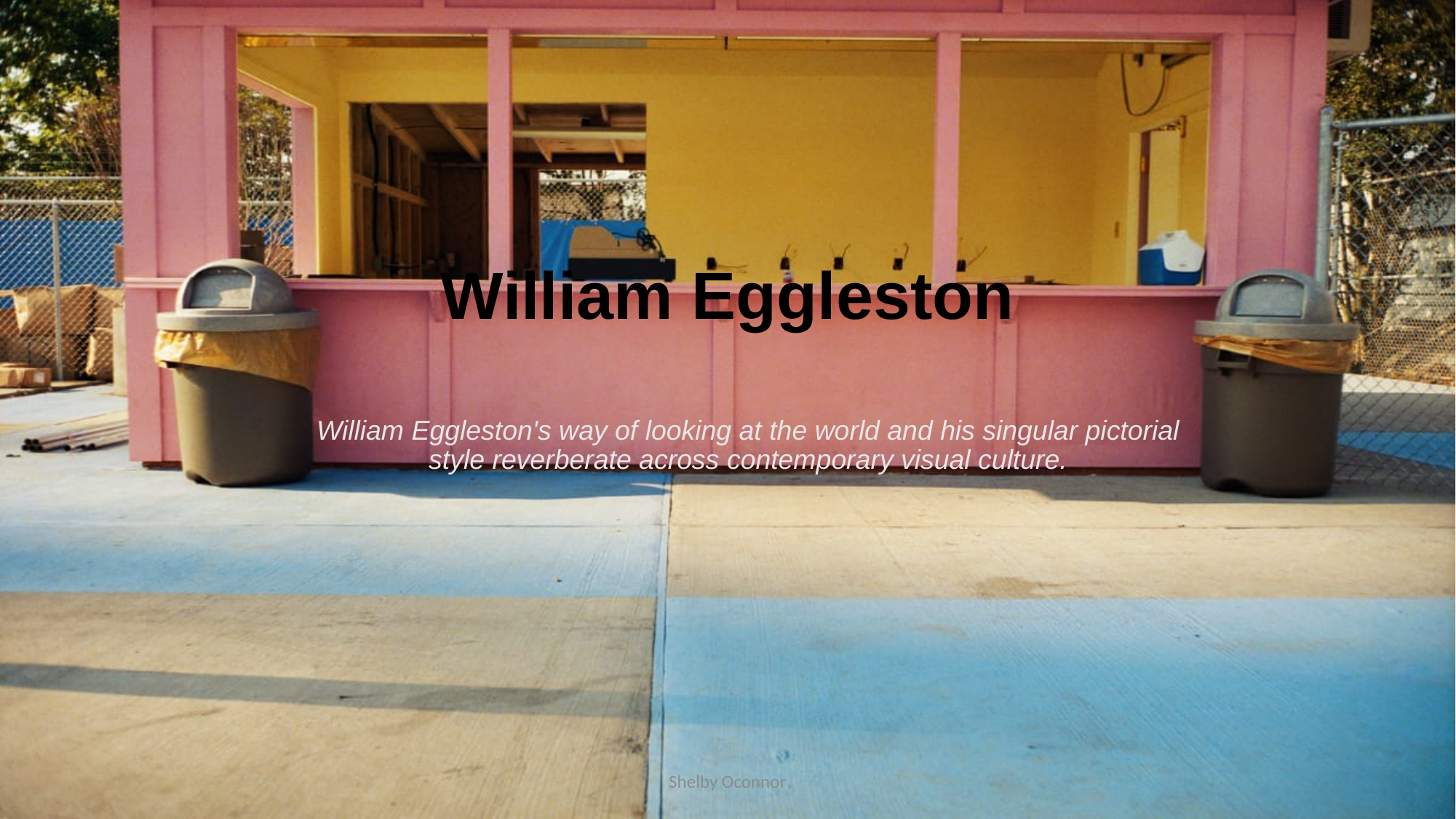

# William Eggleston
William Eggleston's way of looking at the world and his singular pictorial style reverberate across contemporary visual culture.

Shelby Oconnor